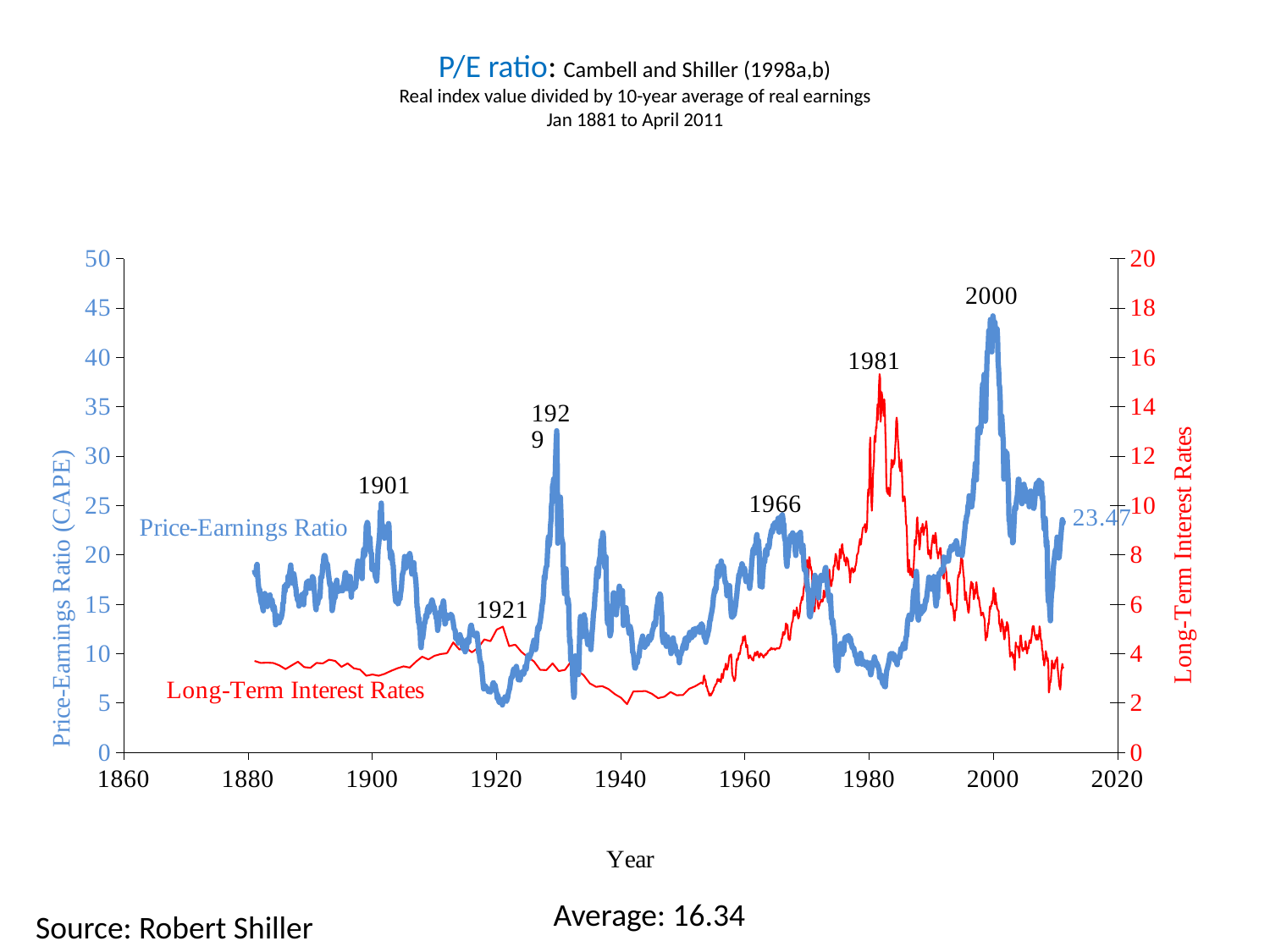

# P/E ratio: Cambell and Shiller (1998a,b) Real index value divided by 10-year average of real earnings Jan 1881 to April 2011

### Chart

| Category |  |  |
|---|---|---|
Average: 16.34
Source: Robert Shiller